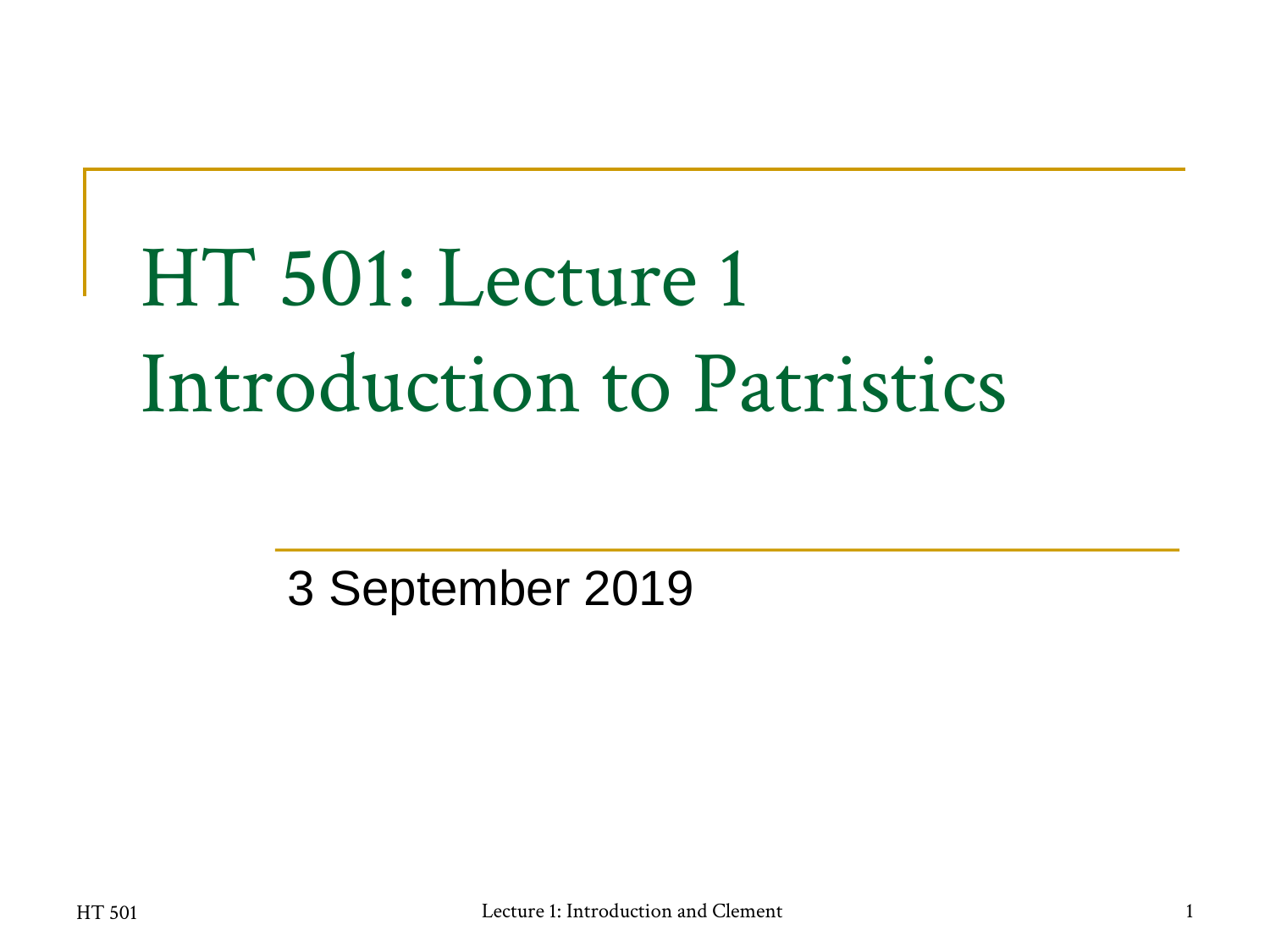

# HT 501: Lecture 1 Introduction to Patristics
3 September 2019
HT 501
Lecture 1: Introduction and Clement
1